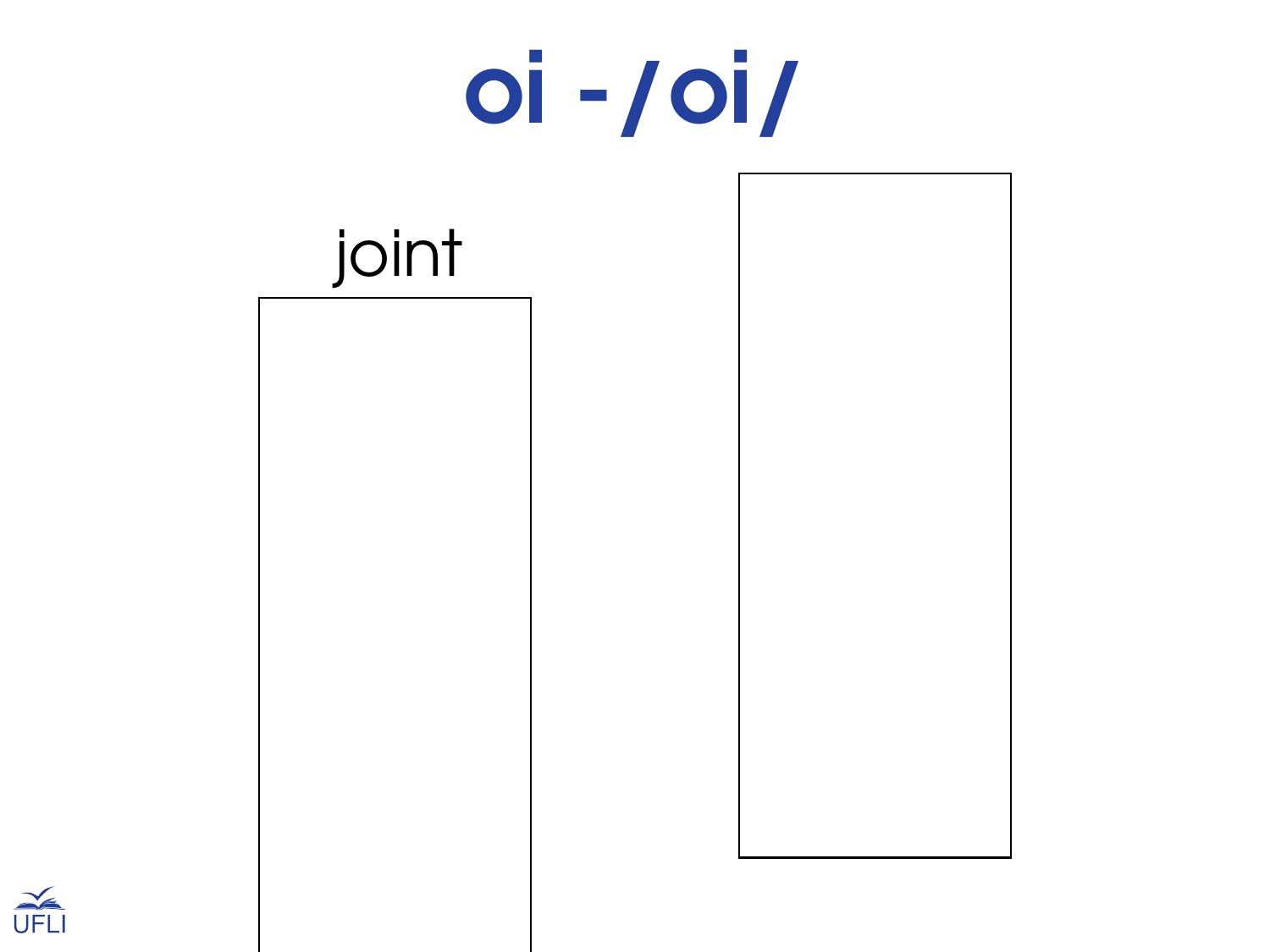

oi -/oi/

coin
joint

boil
join
spoil
point
moist
broil